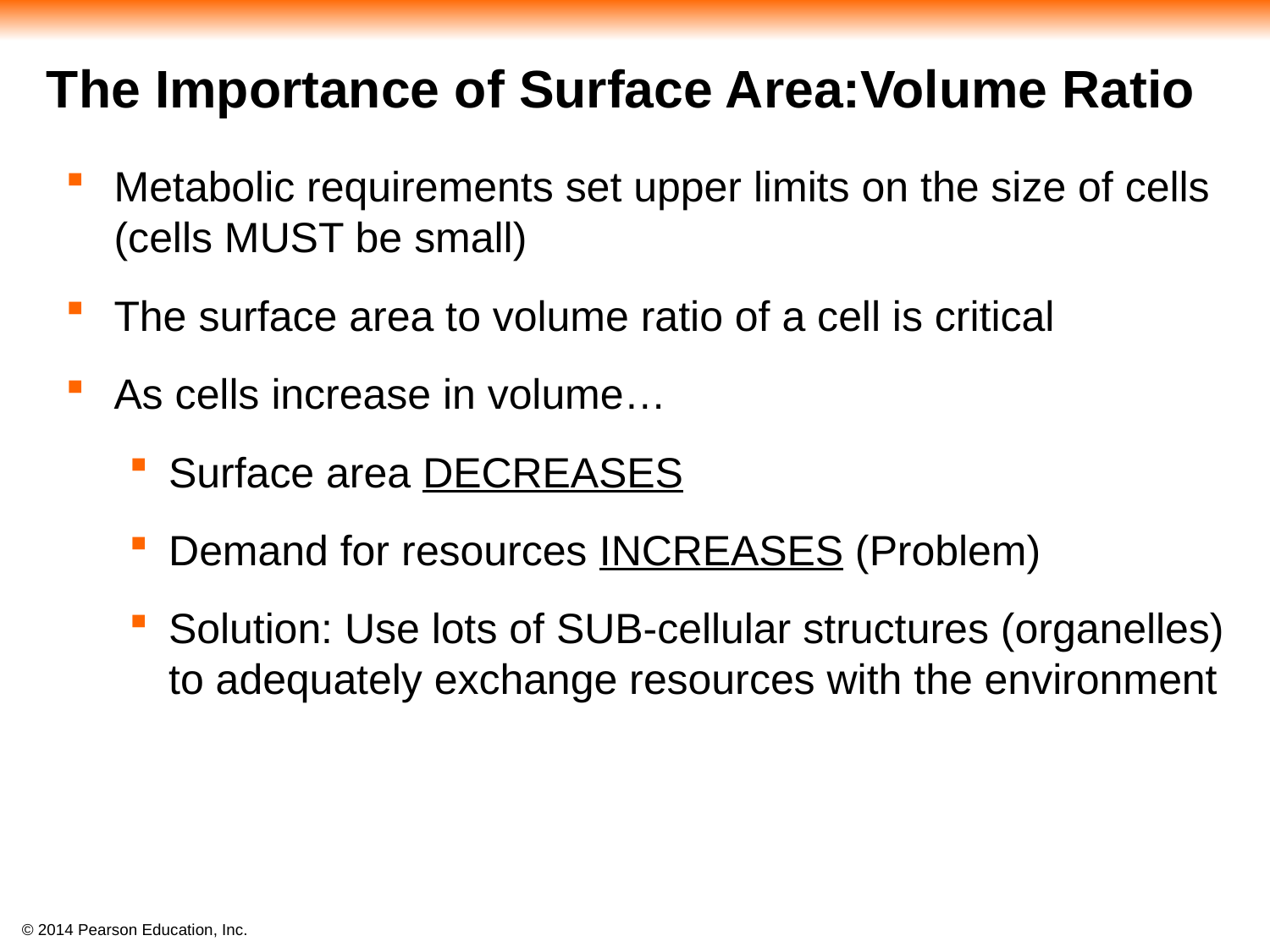

#
The Importance of Surface Area:Volume Ratio
Metabolic requirements set upper limits on the size of cells (cells MUST be small)
The surface area to volume ratio of a cell is critical
As cells increase in volume…
Surface area DECREASES
Demand for resources INCREASES (Problem)
Solution: Use lots of SUB-cellular structures (organelles) to adequately exchange resources with the environment